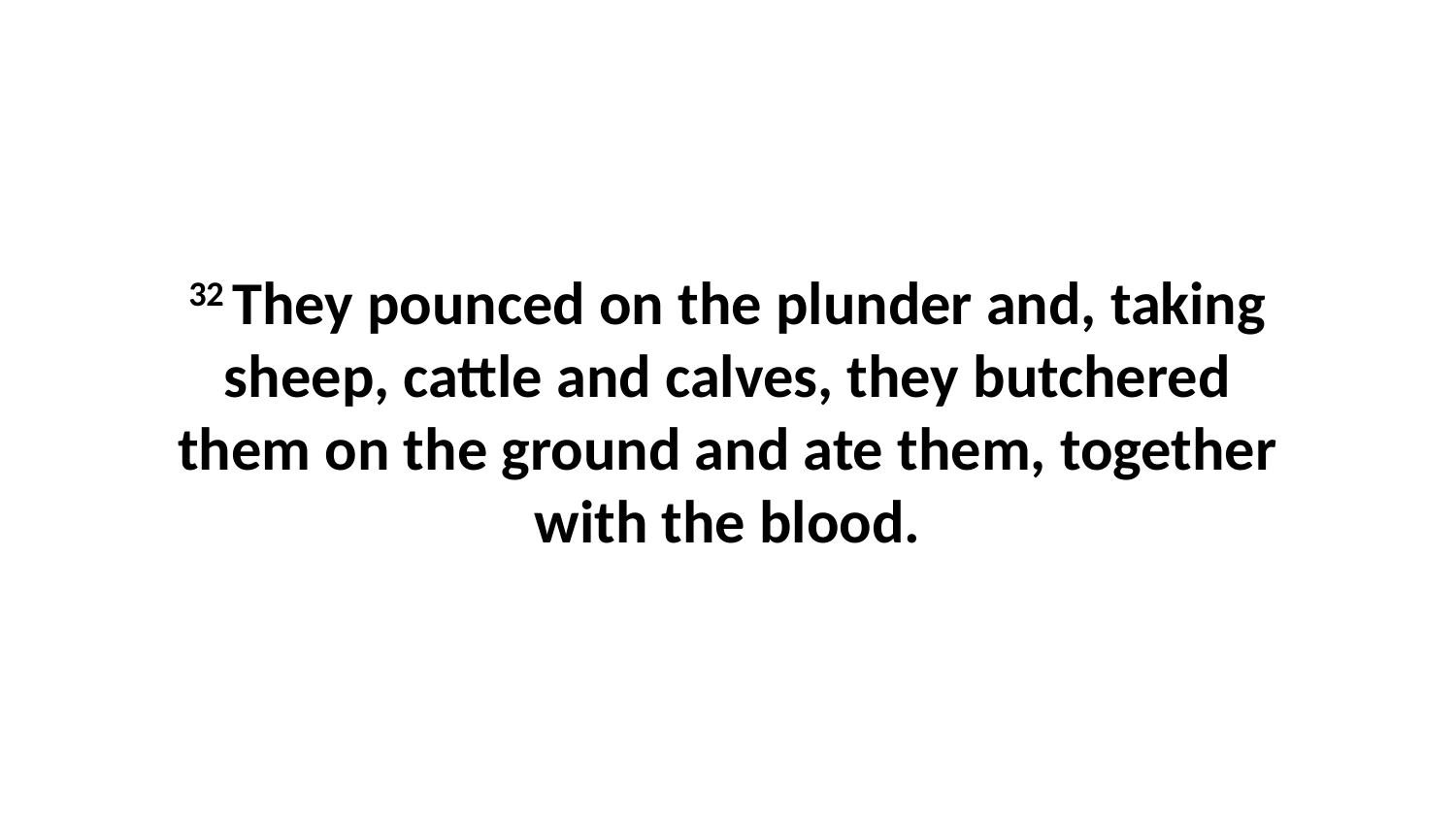

32 They pounced on the plunder and, taking sheep, cattle and calves, they butchered them on the ground and ate them, together with the blood.